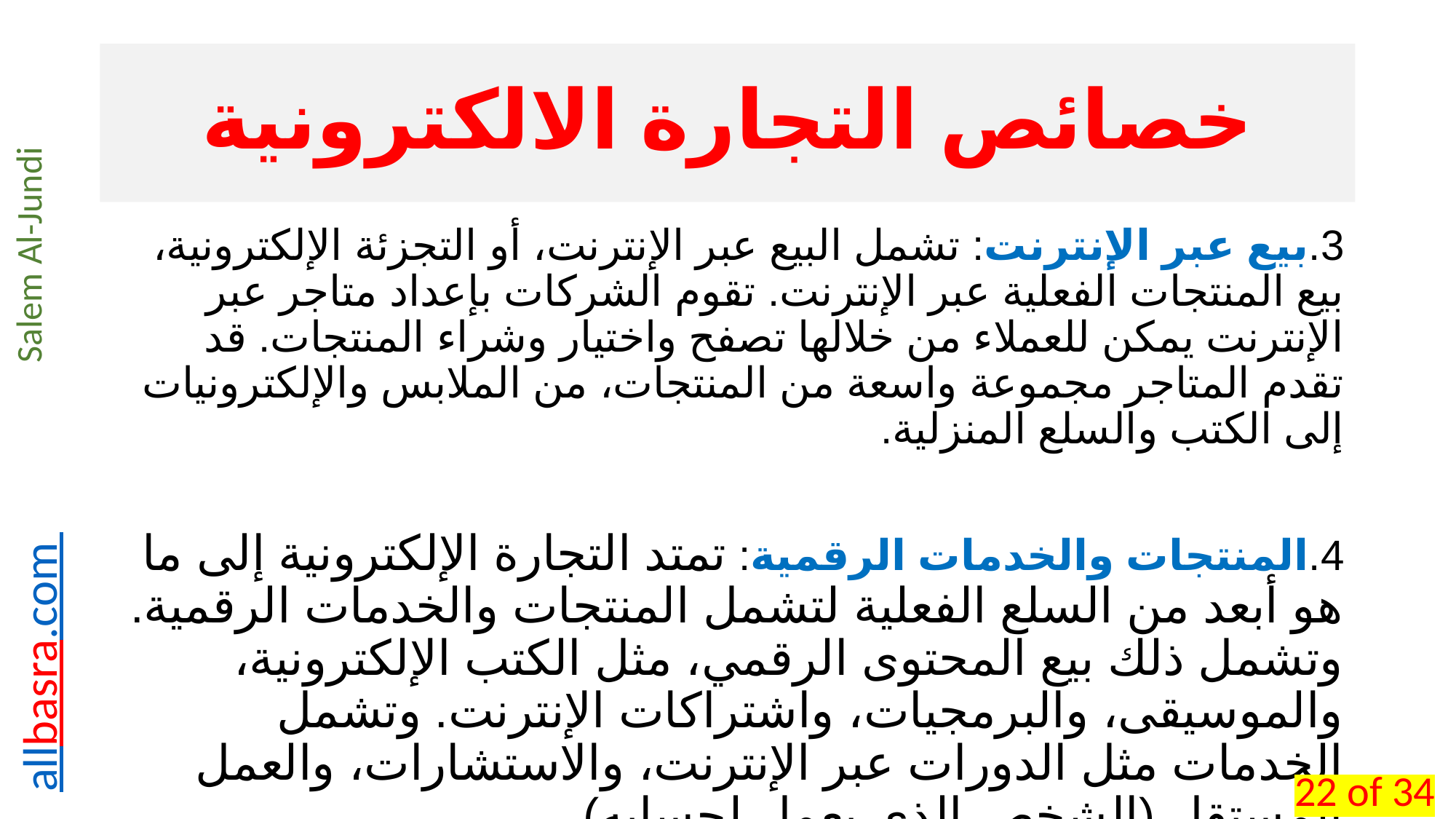

# خصائص التجارة الالكترونية
3.	بيع عبر الإنترنت: تشمل البيع عبر الإنترنت، أو التجزئة الإلكترونية، بيع المنتجات الفعلية عبر الإنترنت. تقوم الشركات بإعداد متاجر عبر الإنترنت يمكن للعملاء من خلالها تصفح واختيار وشراء المنتجات. قد تقدم المتاجر مجموعة واسعة من المنتجات، من الملابس والإلكترونيات إلى الكتب والسلع المنزلية.

4.	المنتجات والخدمات الرقمية: تمتد التجارة الإلكترونية إلى ما هو أبعد من السلع الفعلية لتشمل المنتجات والخدمات الرقمية. وتشمل ذلك بيع المحتوى الرقمي، مثل الكتب الإلكترونية، والموسيقى، والبرمجيات، واشتراكات الإنترنت. وتشمل الخدمات مثل الدورات عبر الإنترنت، والاستشارات، والعمل المستقل (الشخص الذي يعمل لحسابه).
22 of 34